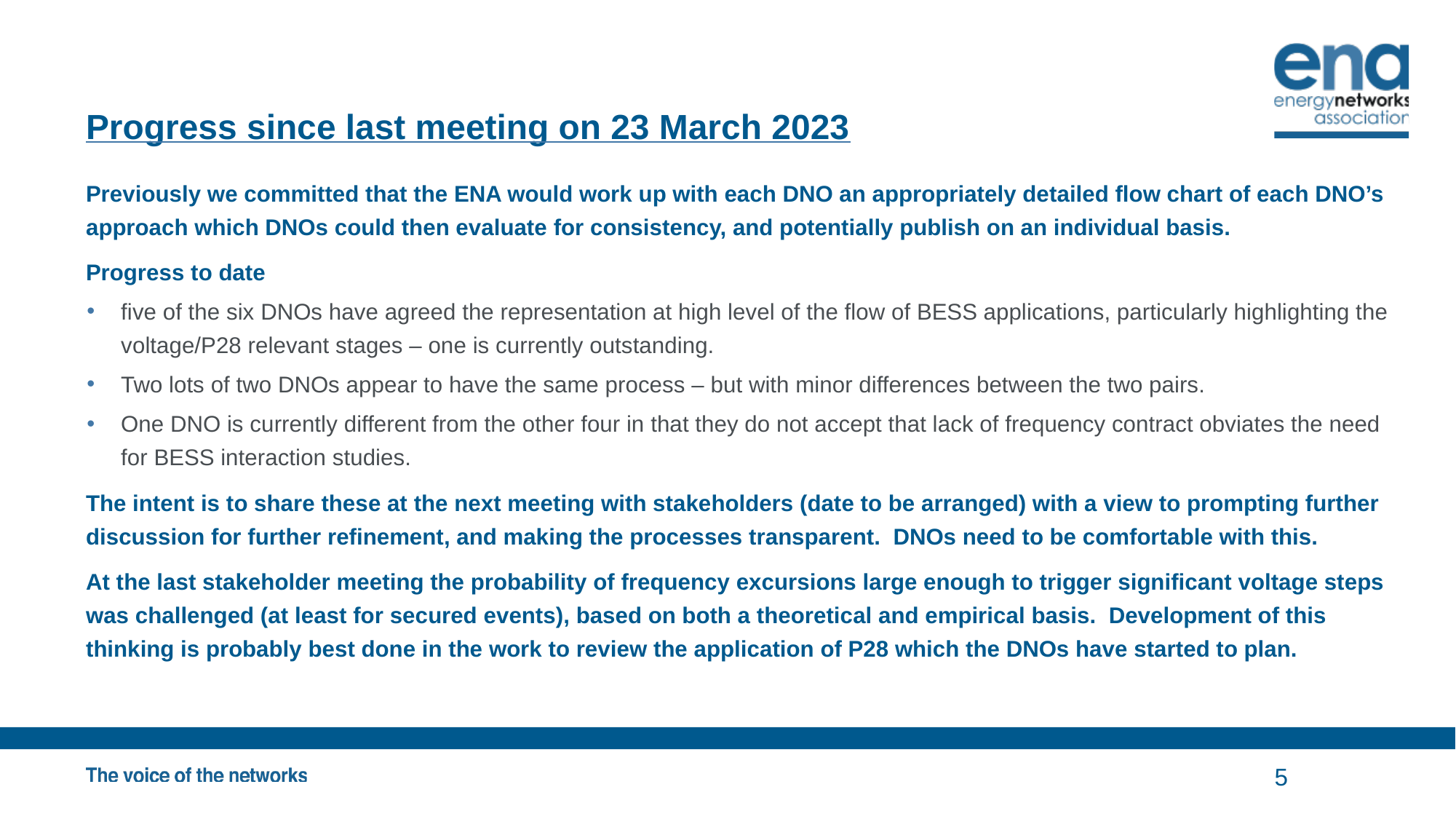

# Progress since last meeting on 23 March 2023
Previously we committed that the ENA would work up with each DNO an appropriately detailed flow chart of each DNO’s approach which DNOs could then evaluate for consistency, and potentially publish on an individual basis.
Progress to date
five of the six DNOs have agreed the representation at high level of the flow of BESS applications, particularly highlighting the voltage/P28 relevant stages – one is currently outstanding.
Two lots of two DNOs appear to have the same process – but with minor differences between the two pairs.
One DNO is currently different from the other four in that they do not accept that lack of frequency contract obviates the need for BESS interaction studies.
The intent is to share these at the next meeting with stakeholders (date to be arranged) with a view to prompting further discussion for further refinement, and making the processes transparent.  DNOs need to be comfortable with this.
At the last stakeholder meeting the probability of frequency excursions large enough to trigger significant voltage steps was challenged (at least for secured events), based on both a theoretical and empirical basis.  Development of this thinking is probably best done in the work to review the application of P28 which the DNOs have started to plan.
5